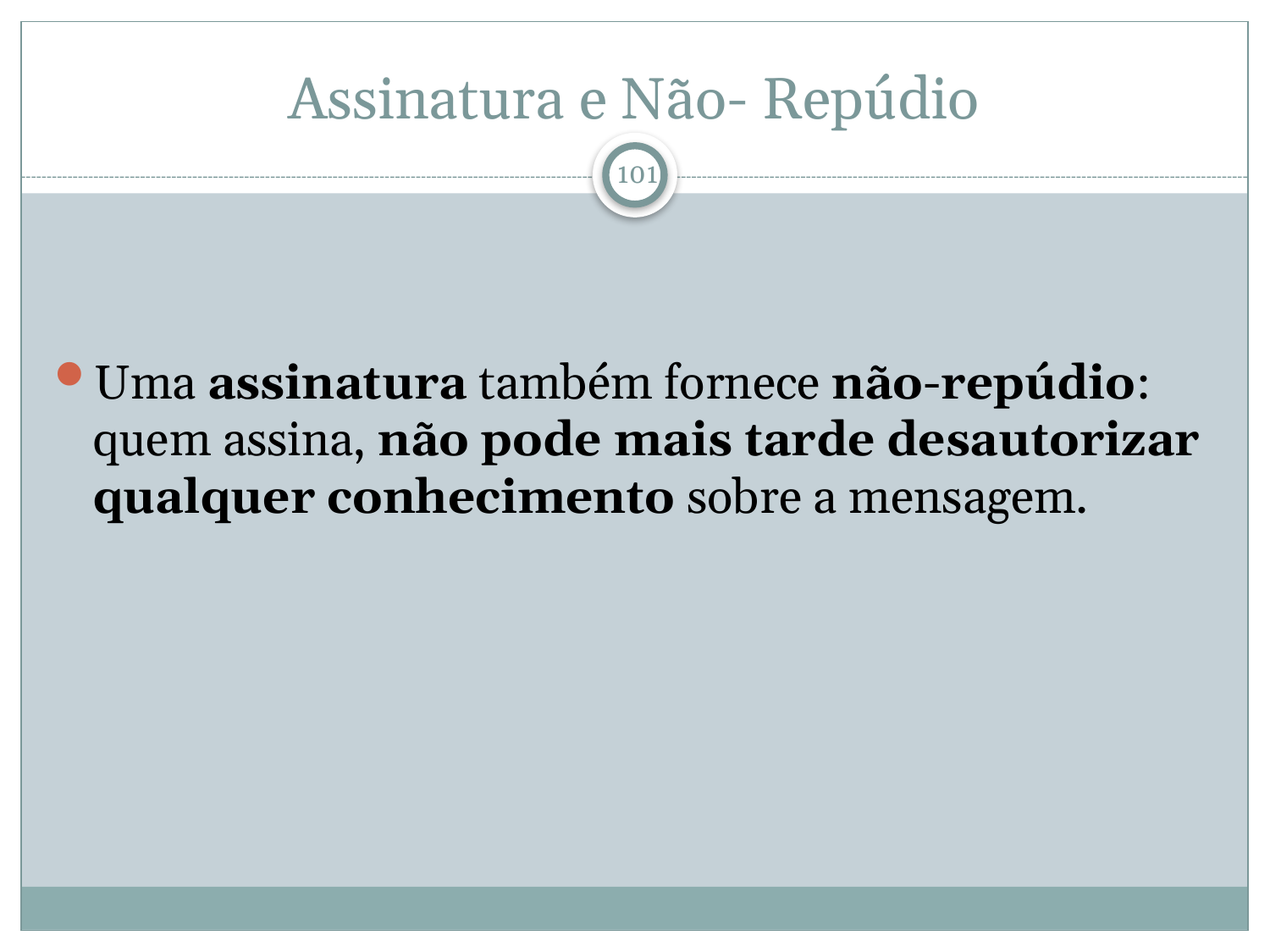

# Assinatura e Não- Repúdio

Uma assinatura também fornece não-repúdio: quem assina, não pode mais tarde desautorizar qualquer conhecimento sobre a mensagem.

101